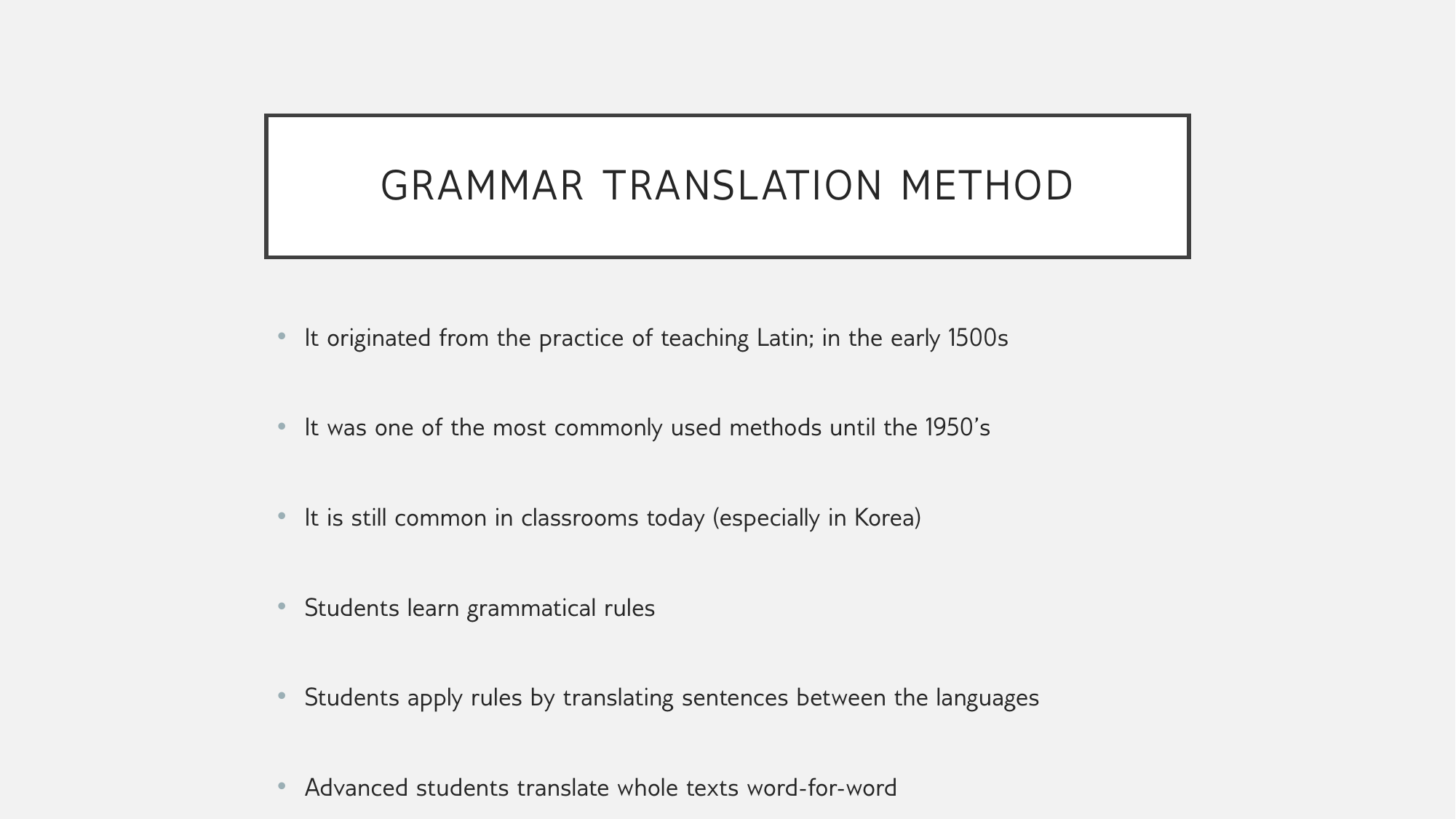

# Grammar Translation method
It originated from the practice of teaching Latin; in the early 1500s

It was one of the most commonly used methods until the 1950’s

It is still common in classrooms today (especially in Korea)

Students learn grammatical rules

Students apply rules by translating sentences between the languages

Advanced students translate whole texts word-for-word